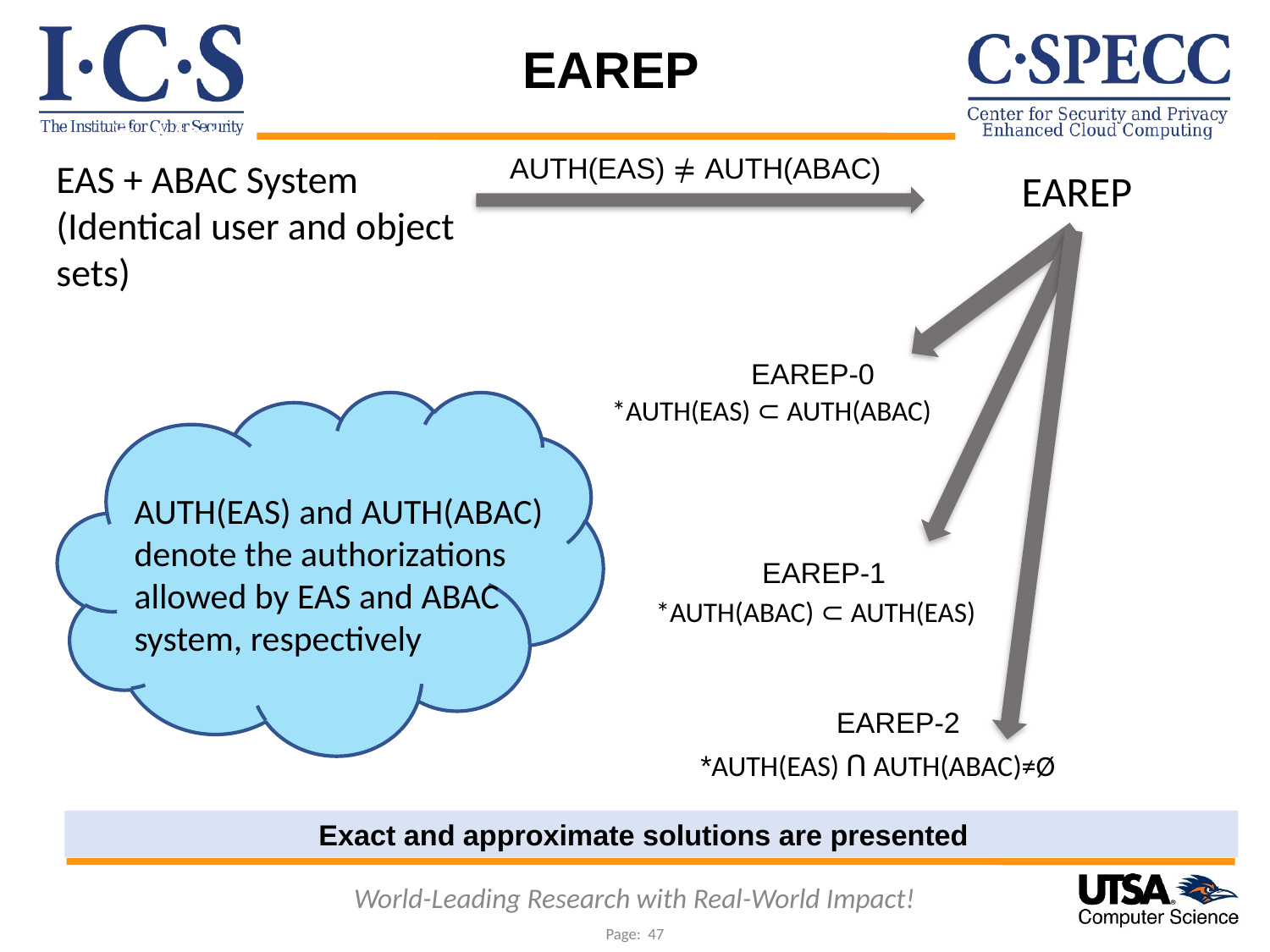

EAREP
More
AUTH(EAS) ≠ AUTH(ABAC)
EAS + ABAC System
(Identical user and object sets)
EAREP

EAREP-0

*AUTH(EAS) ⊂ AUTH(ABAC)

AUTH(EAS) and AUTH(ABAC) denote the authorizations allowed by EAS and ABAC system, respectively
EAREP-1
*AUTH(ABAC) ⊂ AUTH(EAS)
EAREP-2
*AUTH(EAS) ꓵ AUTH(ABAC)≠Ø
Exact and approximate solutions are presented